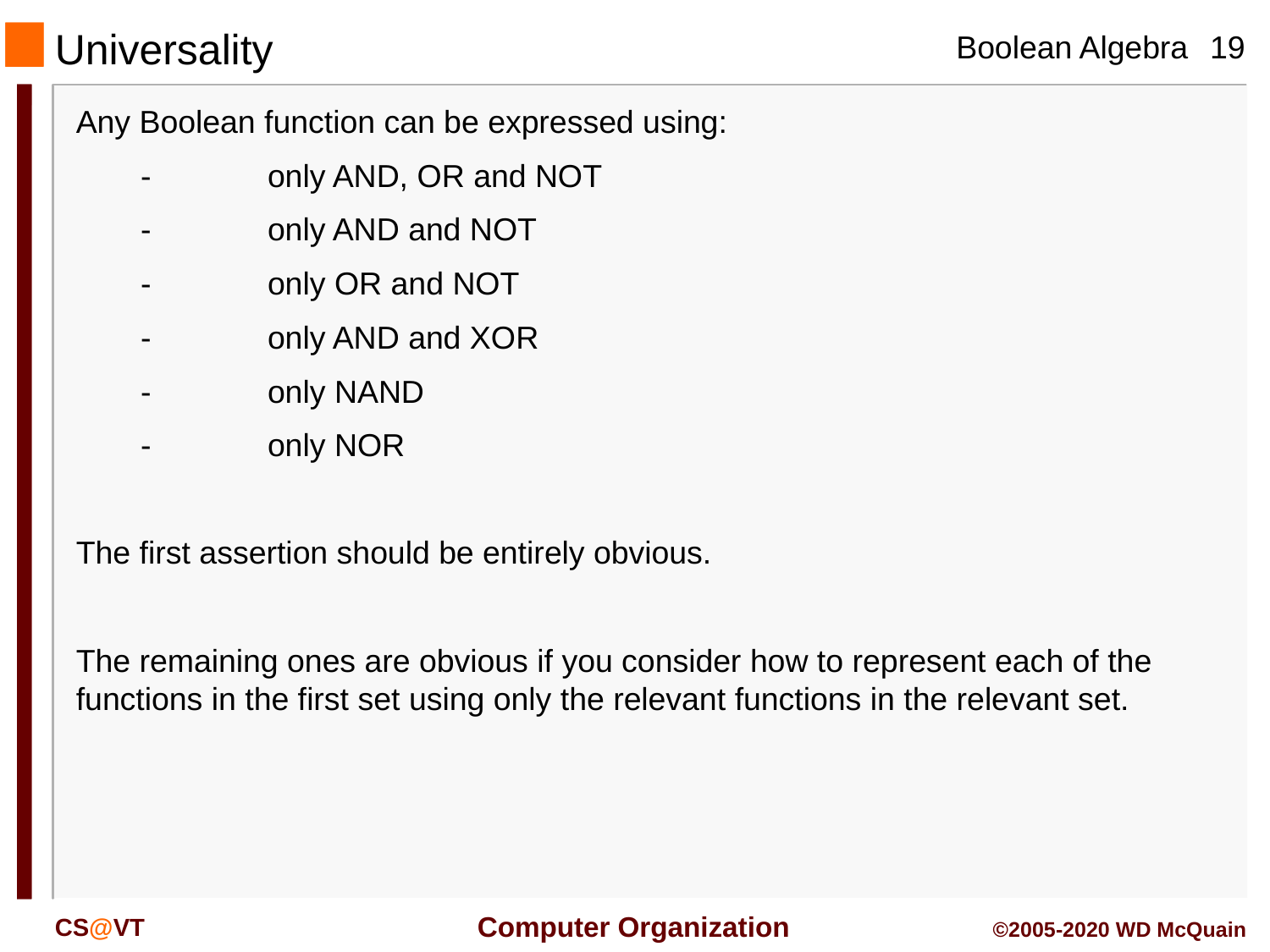

Universality
Any Boolean function can be expressed using:
	-	only AND, OR and NOT
	-	only AND and NOT
	-	only OR and NOT
	-	only AND and XOR
	-	only NAND
	-	only NOR
The first assertion should be entirely obvious.

The remaining ones are obvious if you consider how to represent each of the functions in the first set using only the relevant functions in the relevant set.